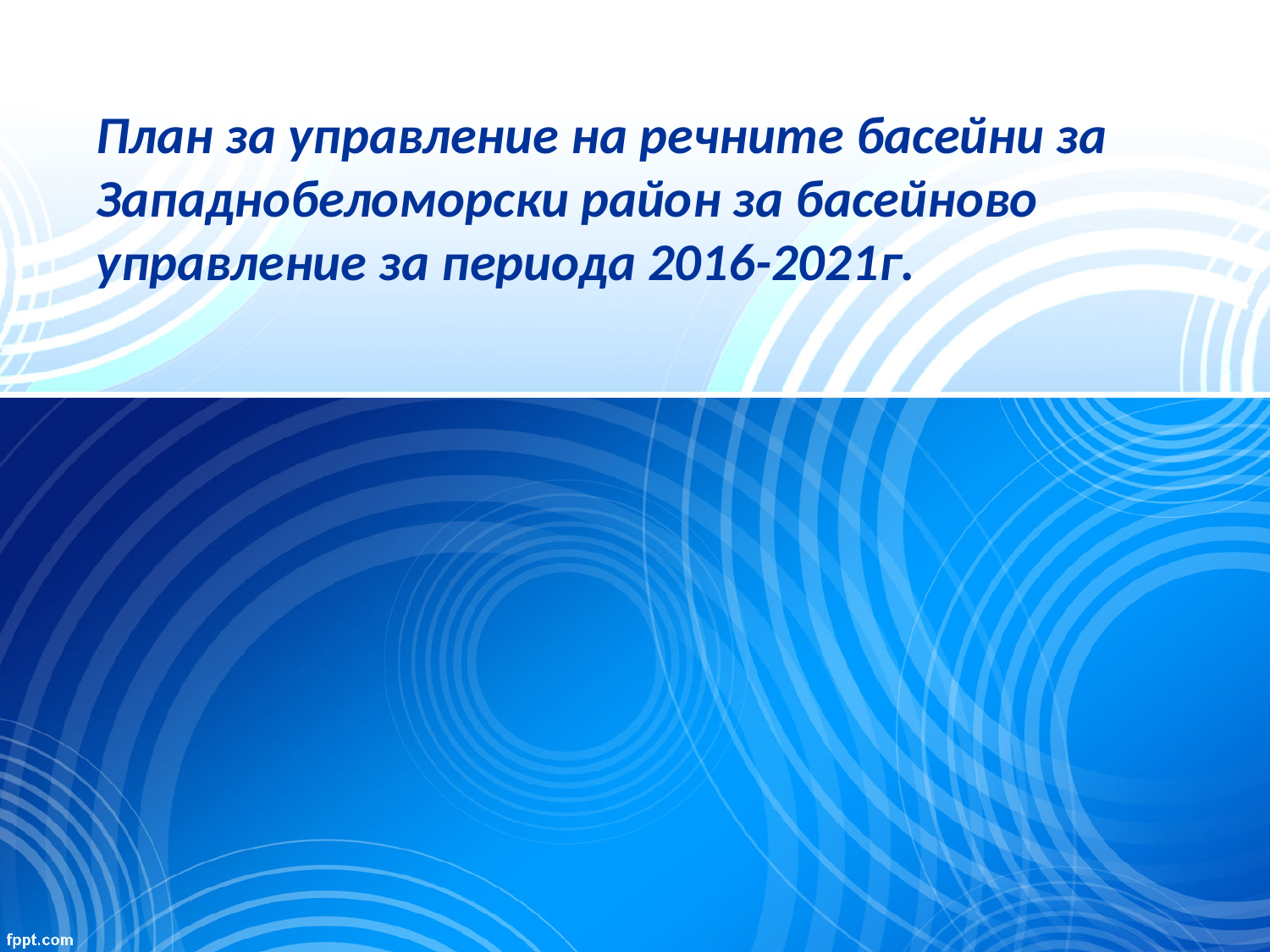

План за управление на речните басейни за Западнобеломорски район за басейново управление за периода 2016-2021г.